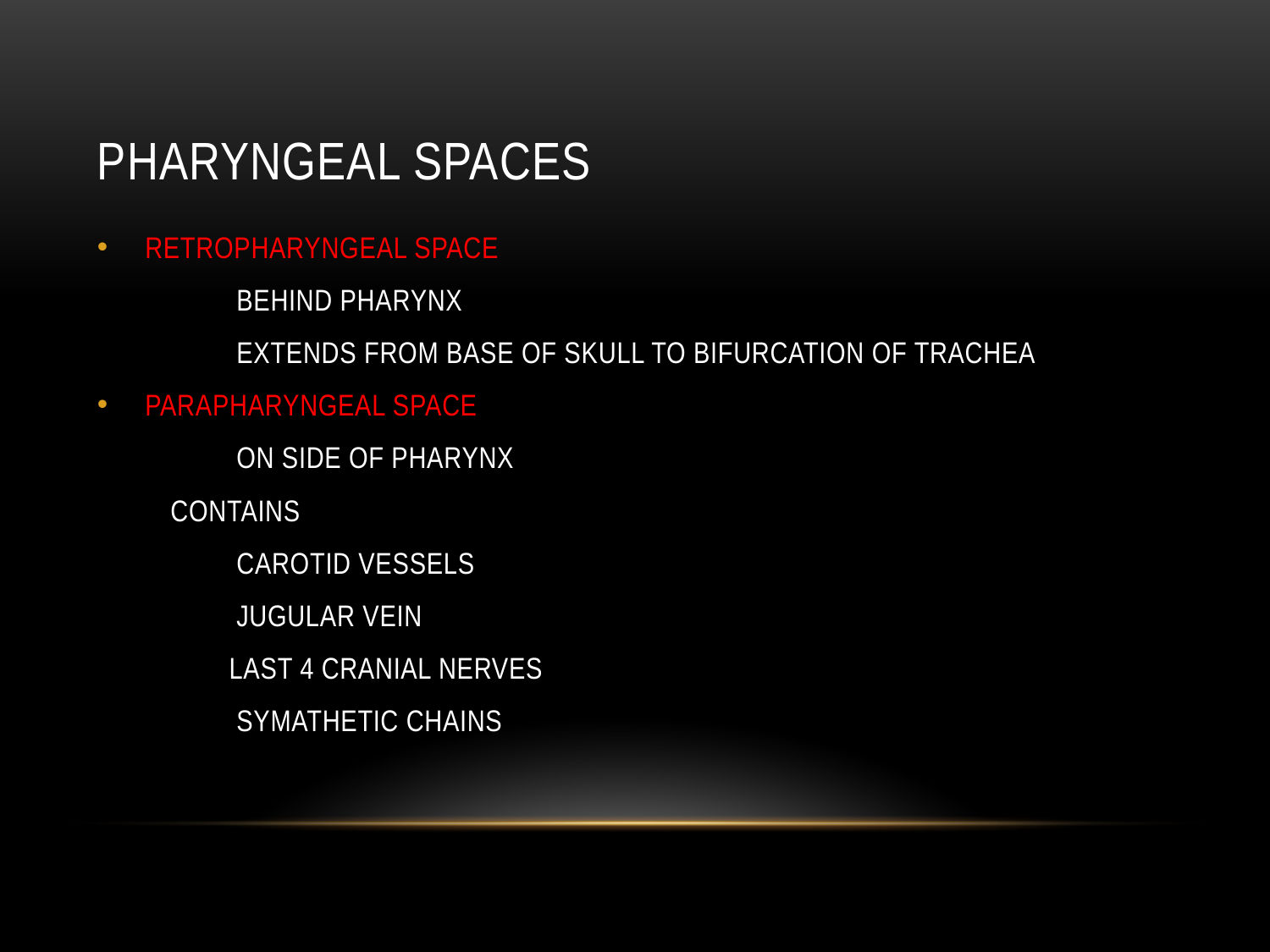

# PHARYNGEAL SPACES
RETROPHARYNGEAL SPACE
                   BEHIND PHARYNX
                   EXTENDS FROM BASE OF SKULL TO BIFURCATION OF TRACHEA
PARAPHARYNGEAL SPACE
                   ON SIDE OF PHARYNX
          CONTAINS
                   CAROTID VESSELS
                   JUGULAR VEIN
                  LAST 4 CRANIAL NERVES
                   SYMATHETIC CHAINS